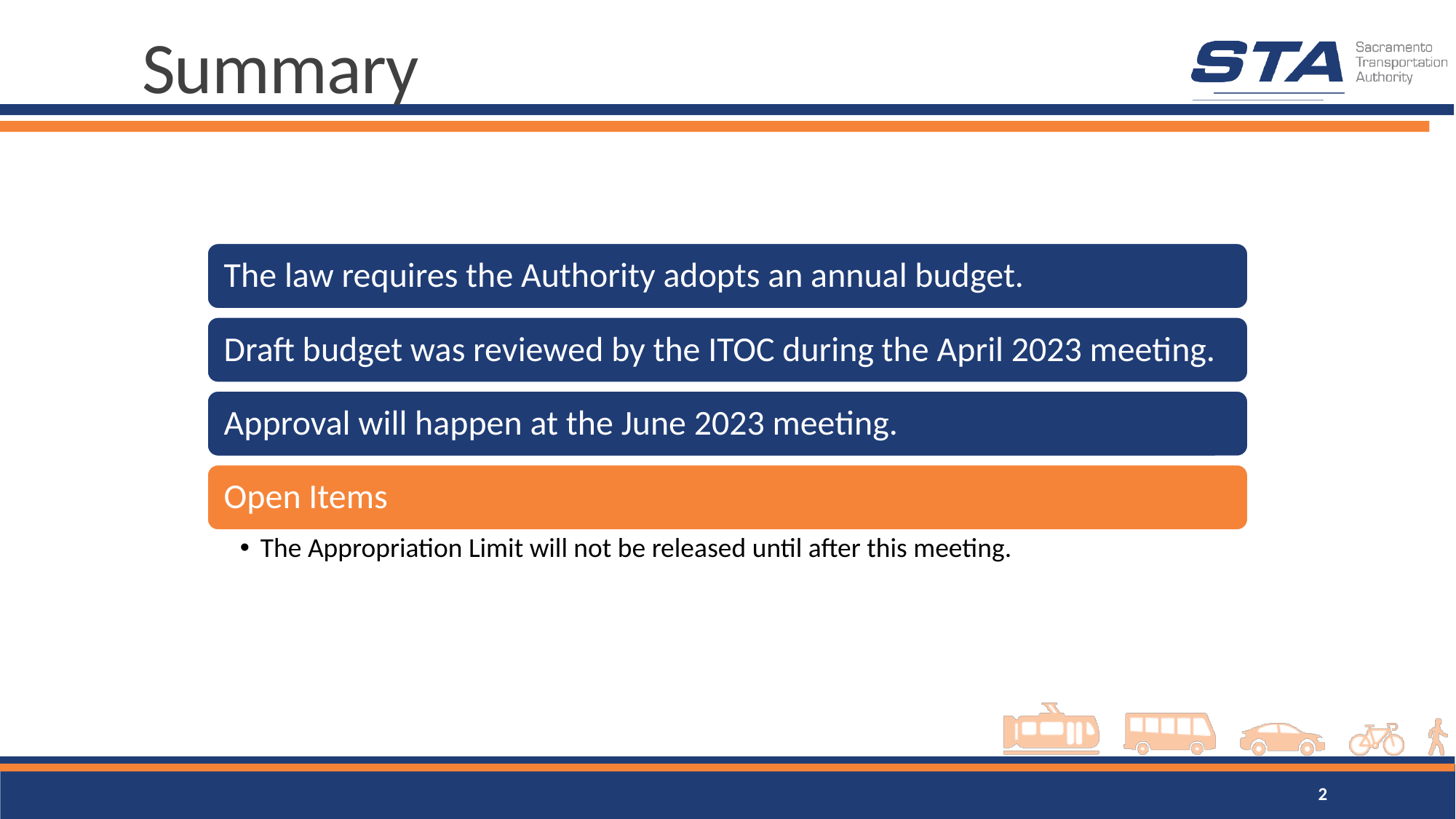

# Summary
The law requires the Authority adopts an annual budget.
Draft budget was reviewed by the ITOC during the April 2023 meeting.
Approval will happen at the June 2023 meeting.
Open Items
The Appropriation Limit will not be released until after this meeting.
2